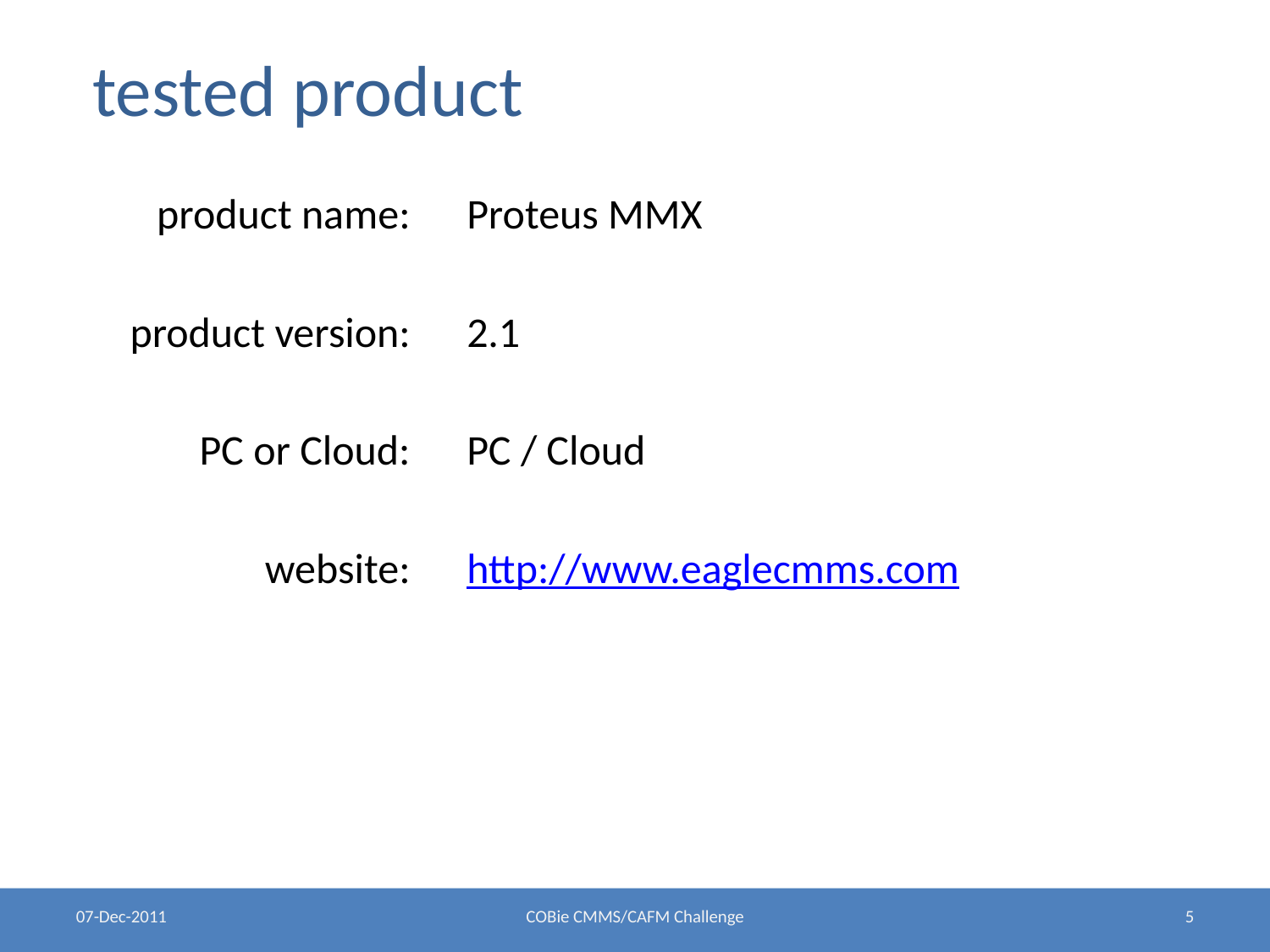

# tested product
 product name:

 product version:

PC or Cloud:

website:

 Proteus MMX

 2.1

 PC / Cloud

 http://www.eaglecmms.com

07-Dec-2011
COBie CMMS/CAFM Challenge
5